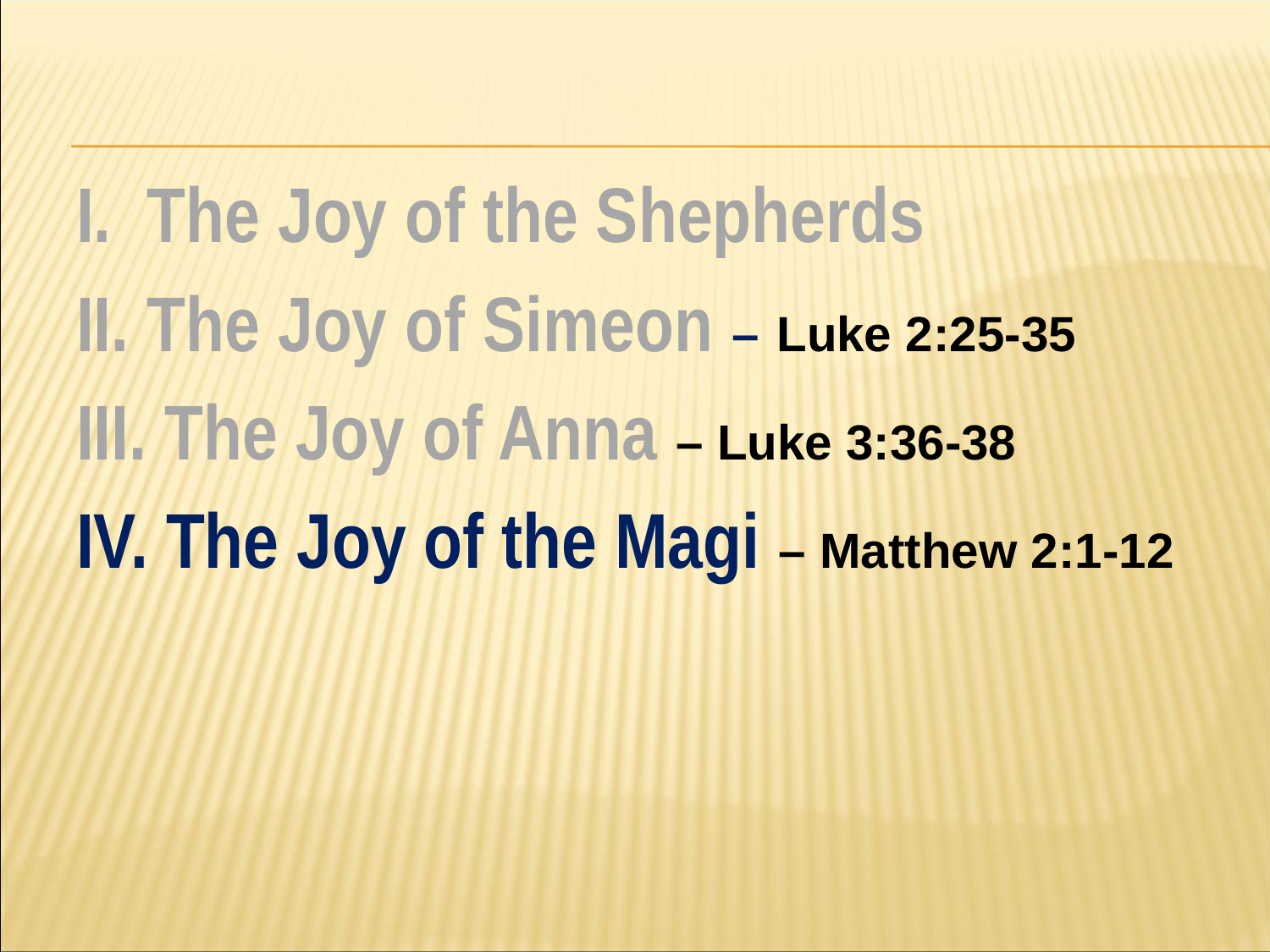

#
I.  The Joy of the Shepherds
II. The Joy of Simeon – Luke 2:25-35
III. The Joy of Anna – Luke 3:36-38
IV. The Joy of the Magi – Matthew 2:1-12